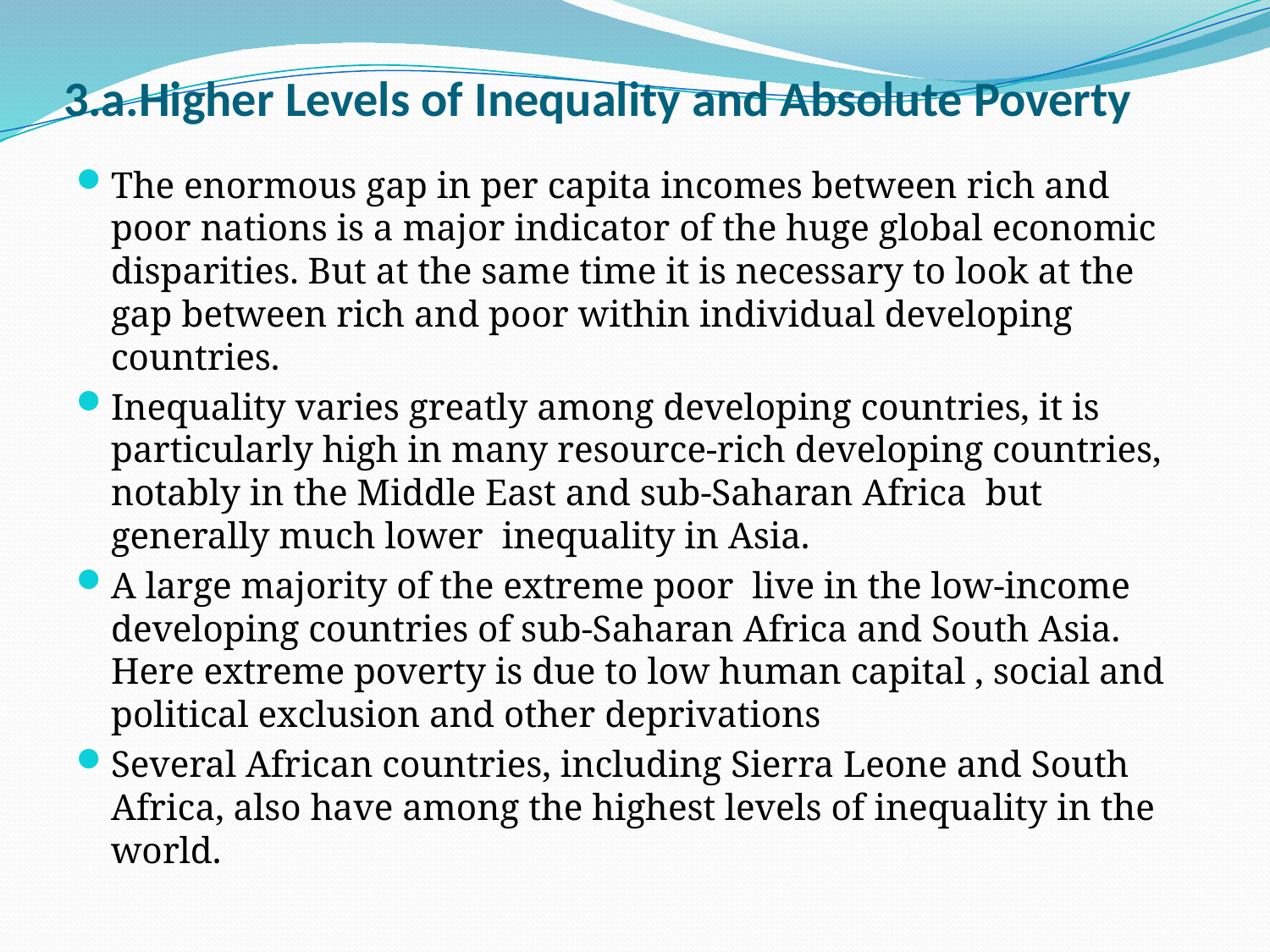

# 3.a.Higher Levels of Inequality and Absolute Poverty
The enormous gap in per capita incomes between rich and poor nations is a major indicator of the huge global economic disparities. But at the same time it is necessary to look at the gap between rich and poor within individual developing countries.
Inequality varies greatly among developing countries, it is particularly high in many resource-rich developing countries, notably in the Middle East and sub-Saharan Africa  but  generally much lower  inequality in Asia.
A large majority of the extreme poor  live in the low-income developing countries of sub-Saharan Africa and South Asia. Here extreme poverty is due to low human capital , social and political exclusion and other deprivations
Several African countries, including Sierra Leone and South Africa, also have among the highest levels of inequality in the world.